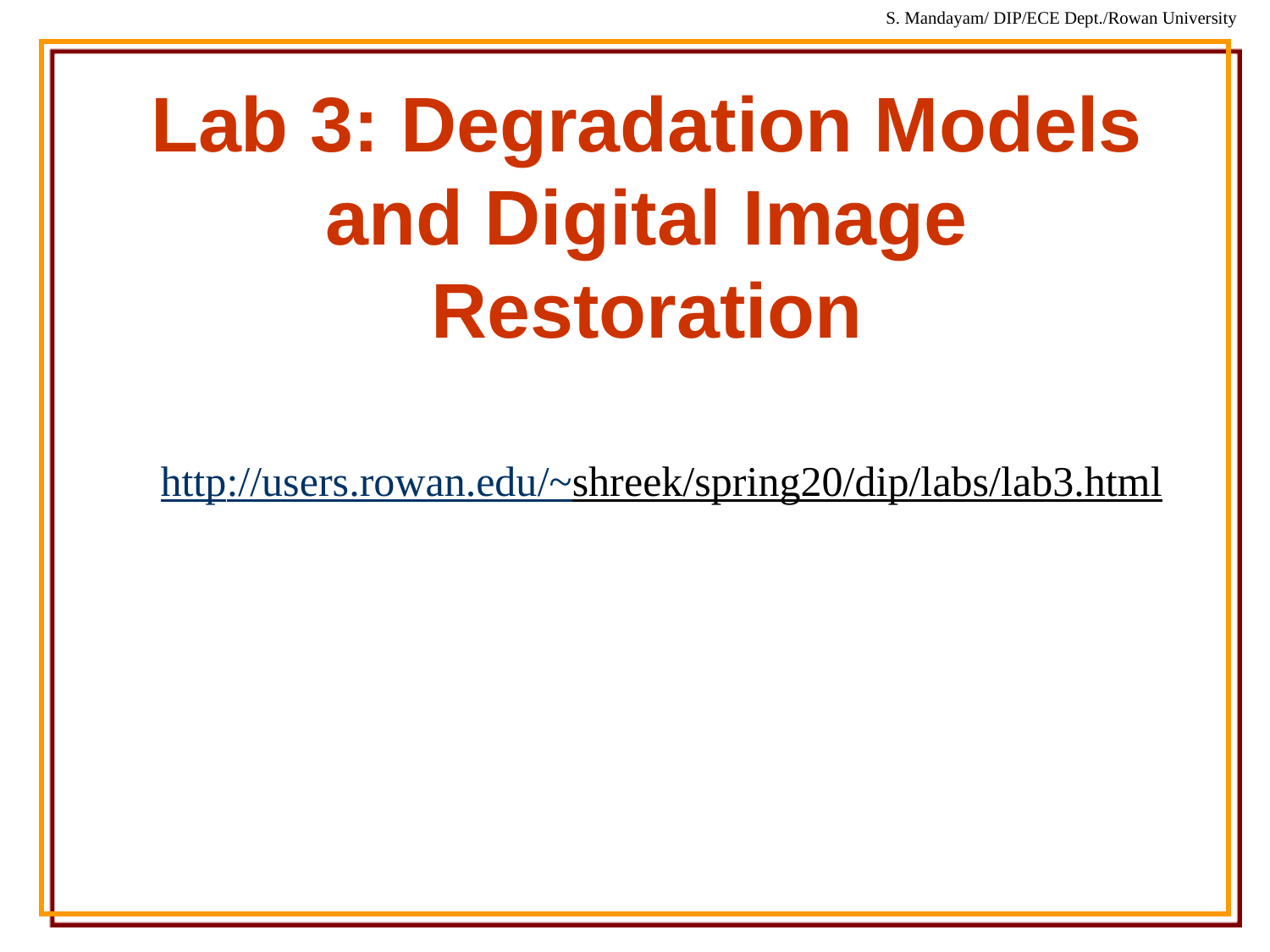

# Lab 3: Degradation Models and Digital Image Restoration
http://users.rowan.edu/~shreek/spring20/dip/labs/lab3.html